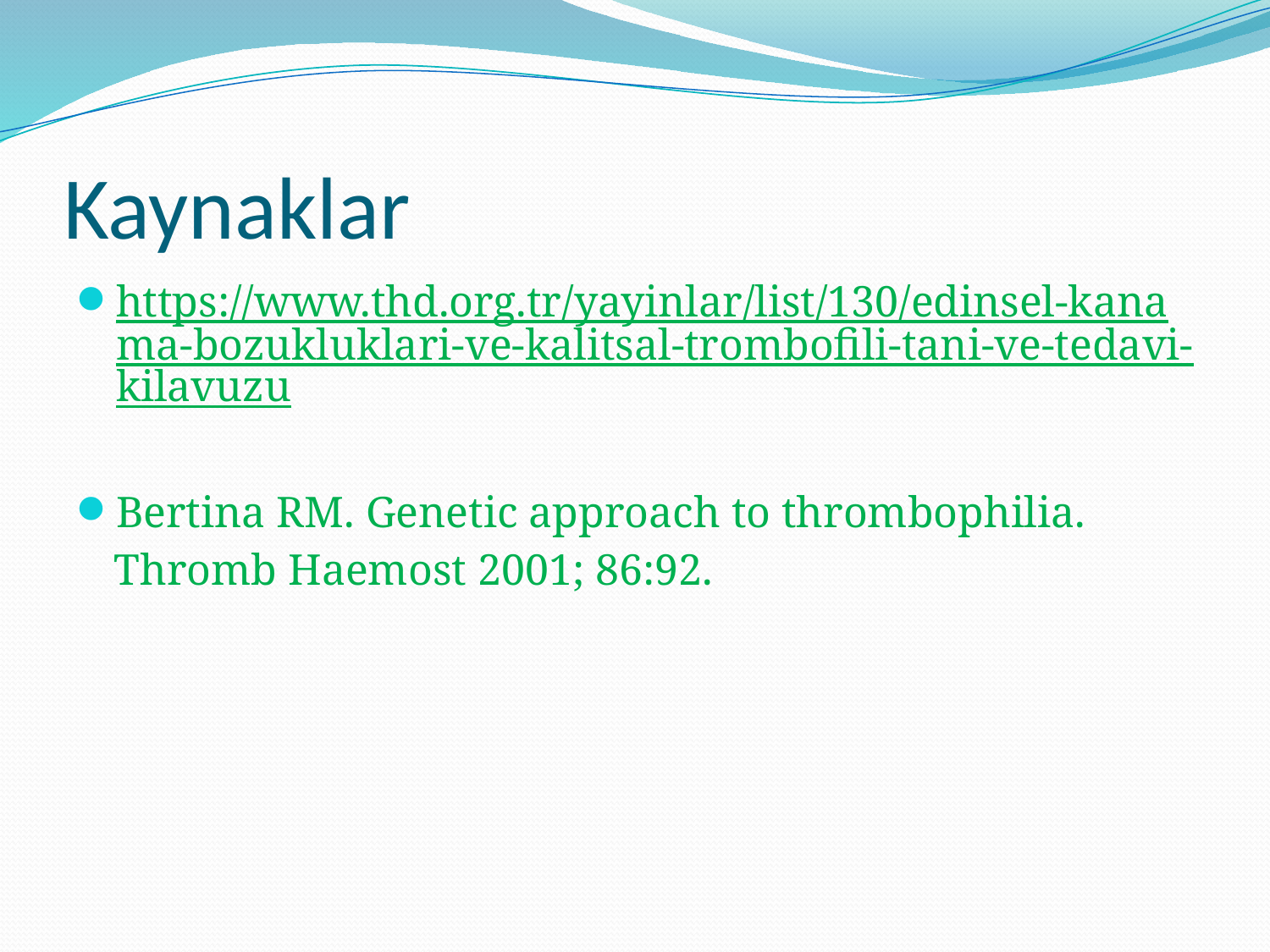

# Kaynaklar
https://www.thd.org.tr/yayinlar/list/130/edinsel-kanama-bozukluklari-ve-kalitsal-trombofili-tani-ve-tedavi-kilavuzu

Bertina RM. Genetic approach to thrombophilia. Thromb Haemost 2001; 86:92.